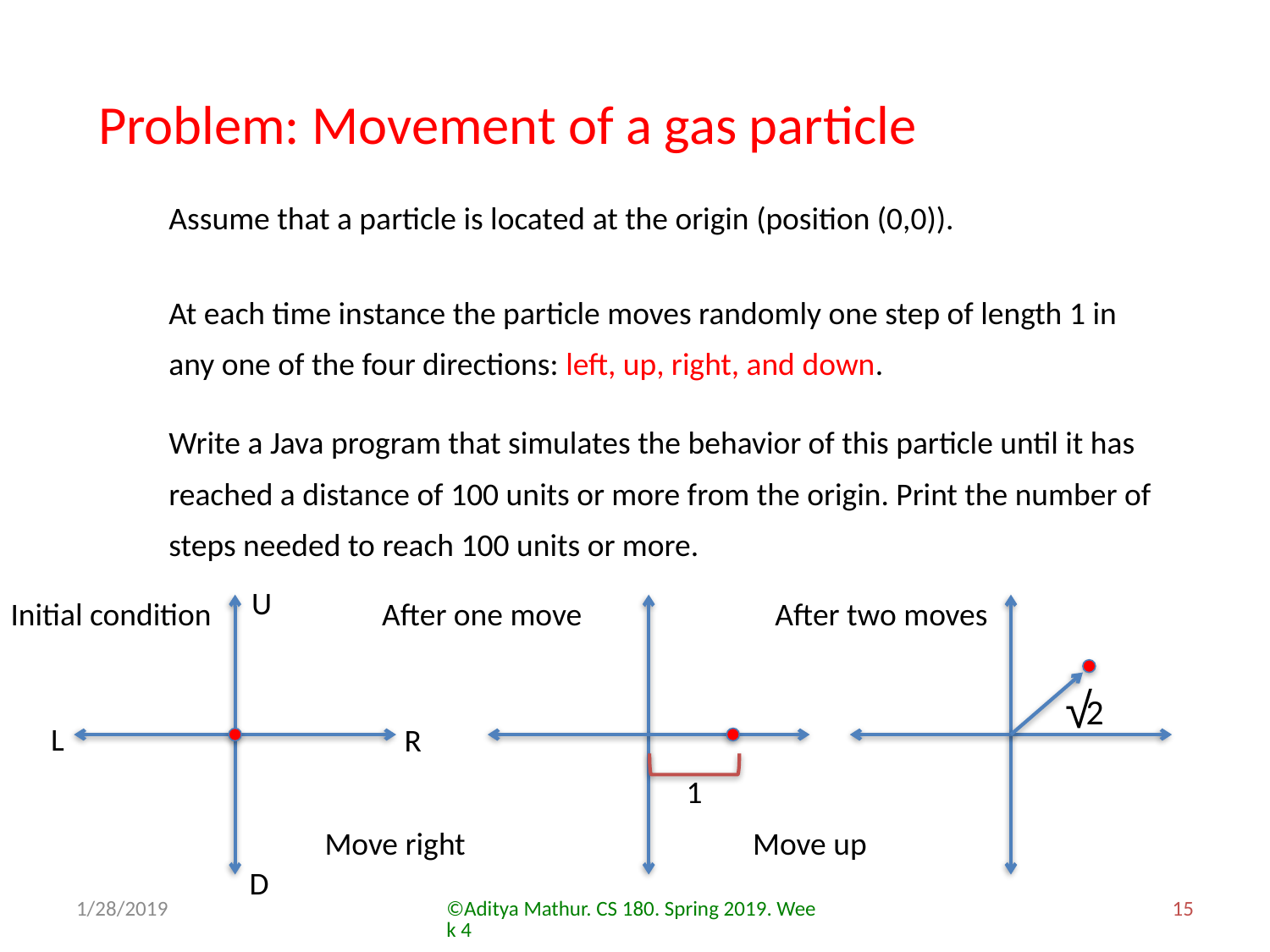

Problem: Movement of a gas particle
Assume that a particle is located at the origin (position (0,0)).
At each time instance the particle moves randomly one step of length 1 in any one of the four directions: left, up, right, and down.
Write a Java program that simulates the behavior of this particle until it has reached a distance of 100 units or more from the origin. Print the number of steps needed to reach 100 units or more.
U

L
R
D
Initial condition
After one move
After two moves

1
Move right

√
2
Move up
1/28/2019
©Aditya Mathur. CS 180. Spring 2019. Week 4
15